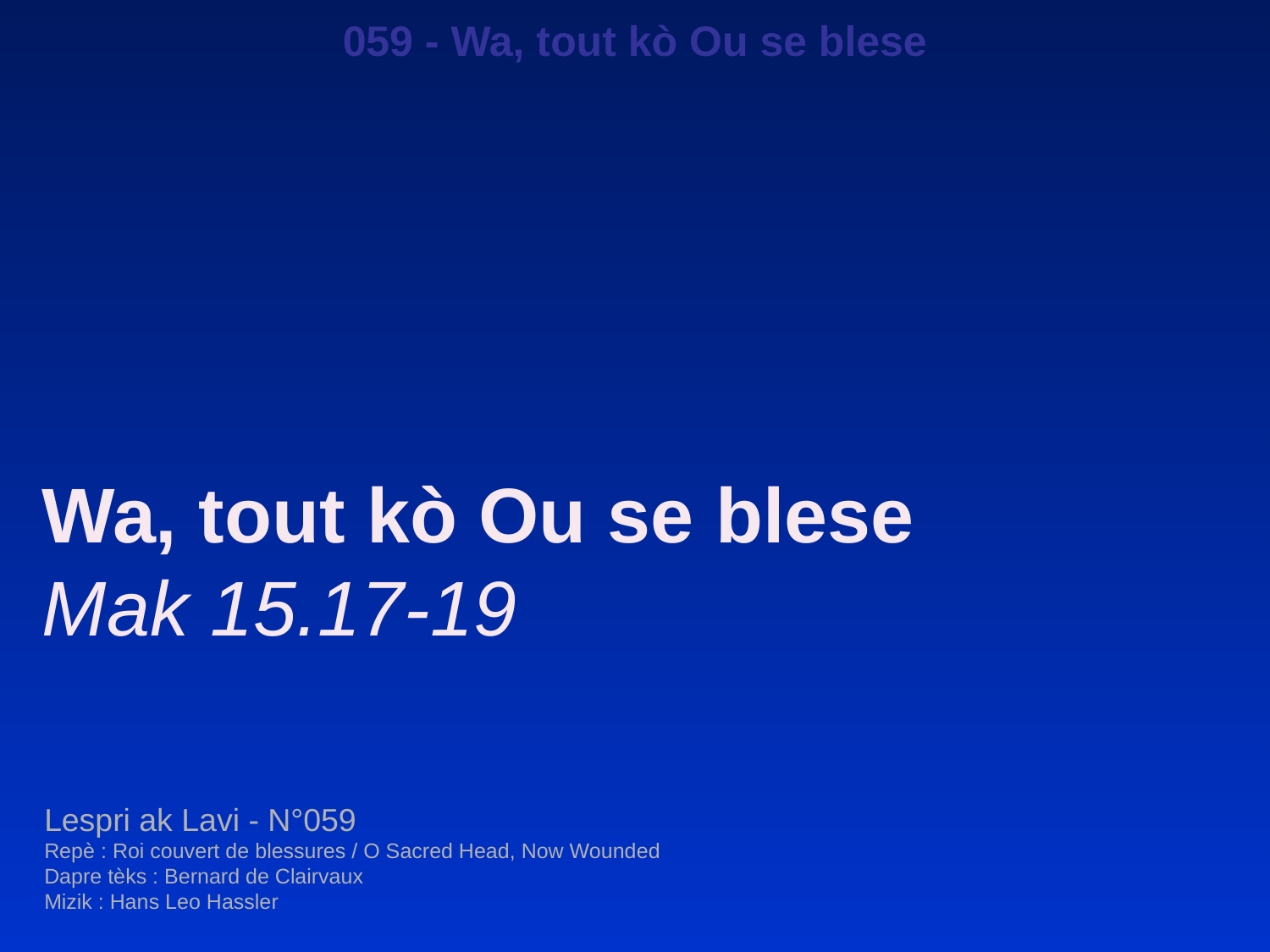

059 - Wa, tout kò Ou se blese
Wa, tout kò Ou se blese
Mak 15.17-19
Lespri ak Lavi - N°059
Repè : Roi couvert de blessures / O Sacred Head, Now Wounded
Dapre tèks : Bernard de Clairvaux
Mizik : Hans Leo Hassler